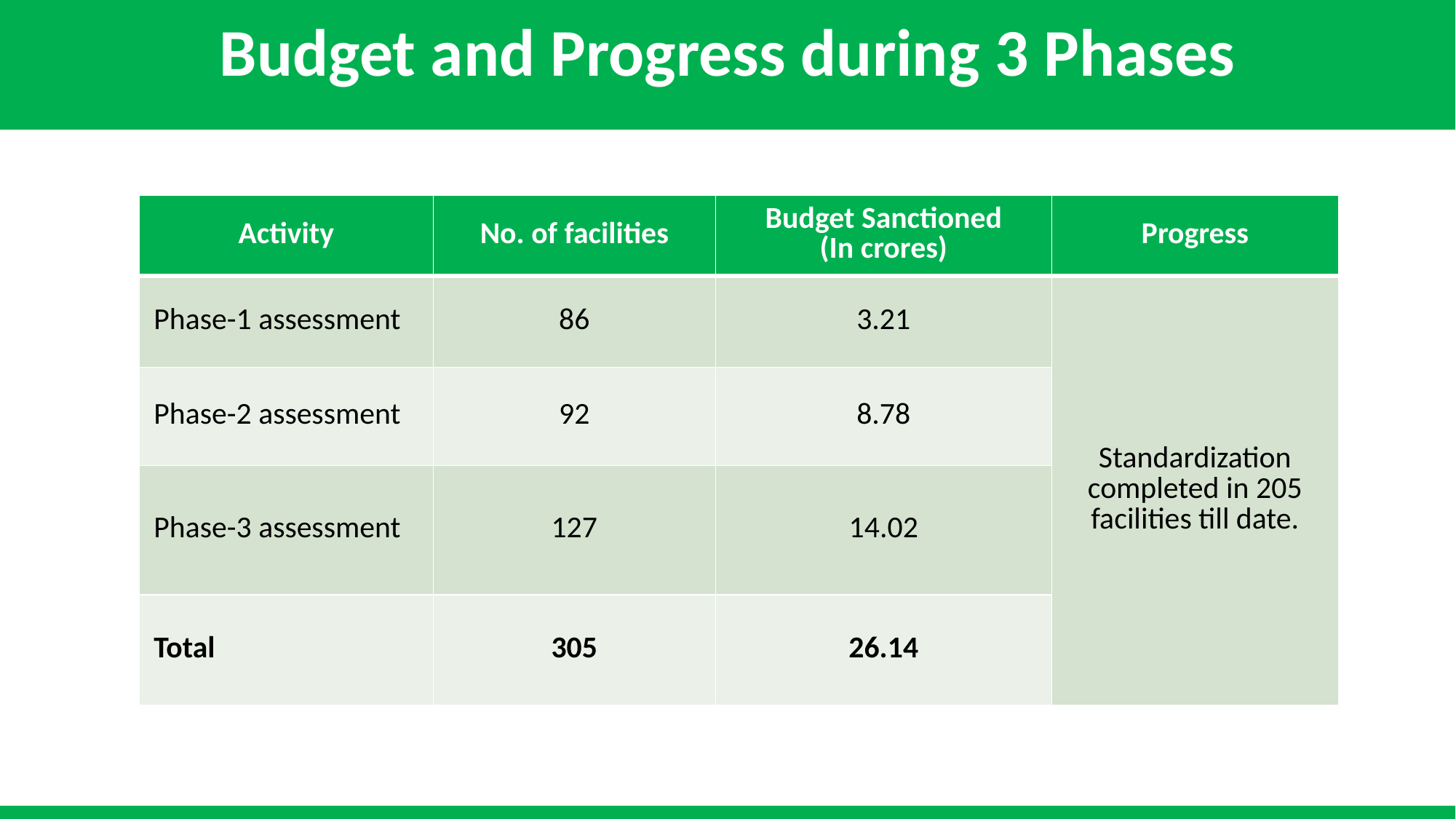

# Budget and Progress during 3 Phases
| Activity | No. of facilities | Budget Sanctioned (In crores) | Progress |
| --- | --- | --- | --- |
| Phase-1 assessment | 86 | 3.21 | Standardization completed in 205 facilities till date. |
| Phase-2 assessment | 92 | 8.78 |  |
| Phase-3 assessment | 127 | 14.02 |  |
| Total | 305 | 26.14 |  |